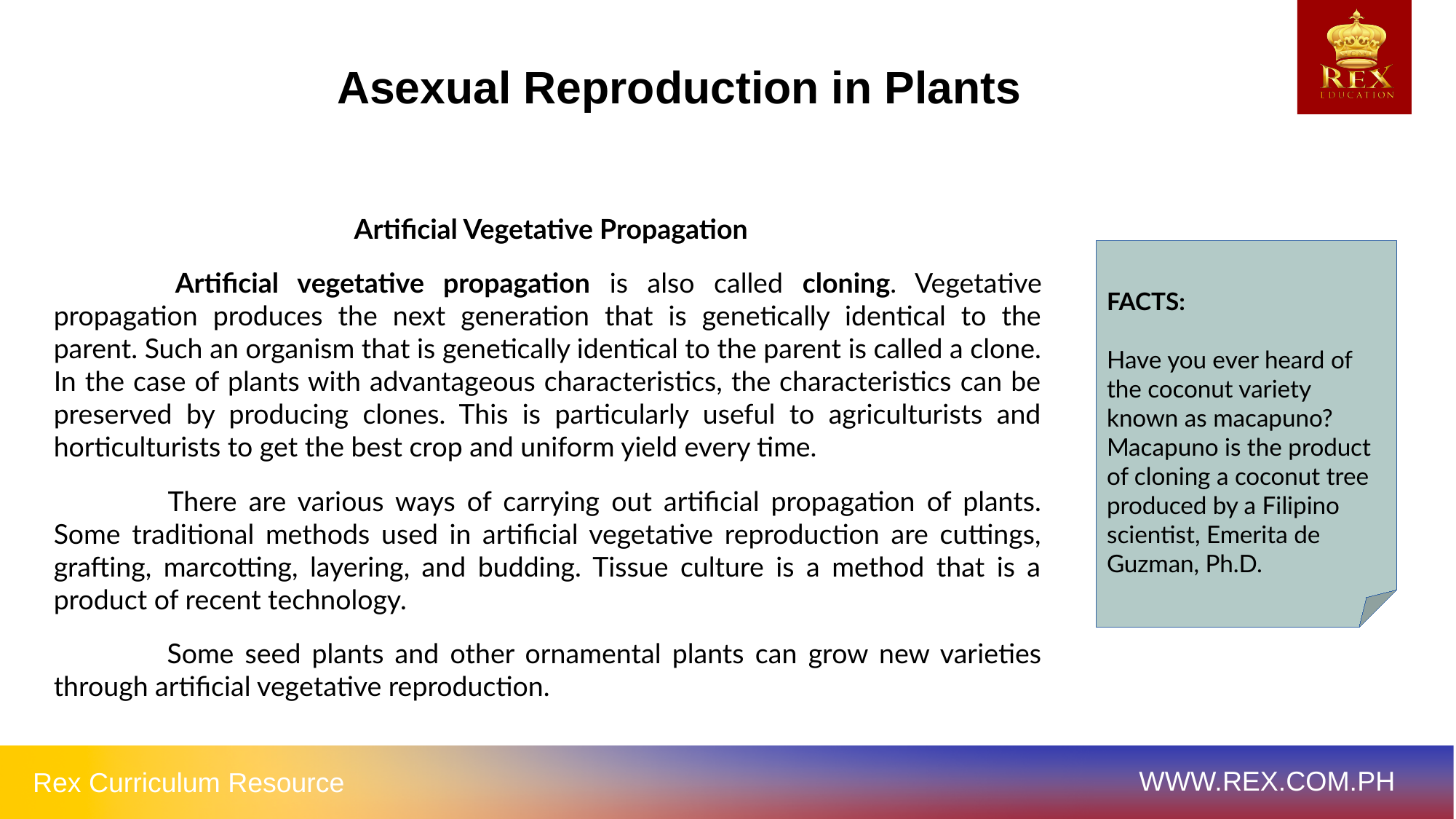

Asexual Reproduction in Plants
# Artificial Vegetative Propagation
 	Artificial vegetative propagation is also called cloning. Vegetative propagation produces the next generation that is genetically identical to the parent. Such an organism that is genetically identical to the parent is called a clone. In the case of plants with advantageous characteristics, the characteristics can be preserved by producing clones. This is particularly useful to agriculturists and horticulturists to get the best crop and uniform yield every time.
 	There are various ways of carrying out artificial propagation of plants. Some traditional methods used in artificial vegetative reproduction are cuttings, grafting, marcotting, layering, and budding. Tissue culture is a method that is a product of recent technology.
 	Some seed plants and other ornamental plants can grow new varieties through artificial vegetative reproduction.

FACTS:
Have you ever heard of the coconut variety known as macapuno?
Macapuno is the product of cloning a coconut tree produced by a Filipino
scientist, Emerita de
Guzman, Ph.D.